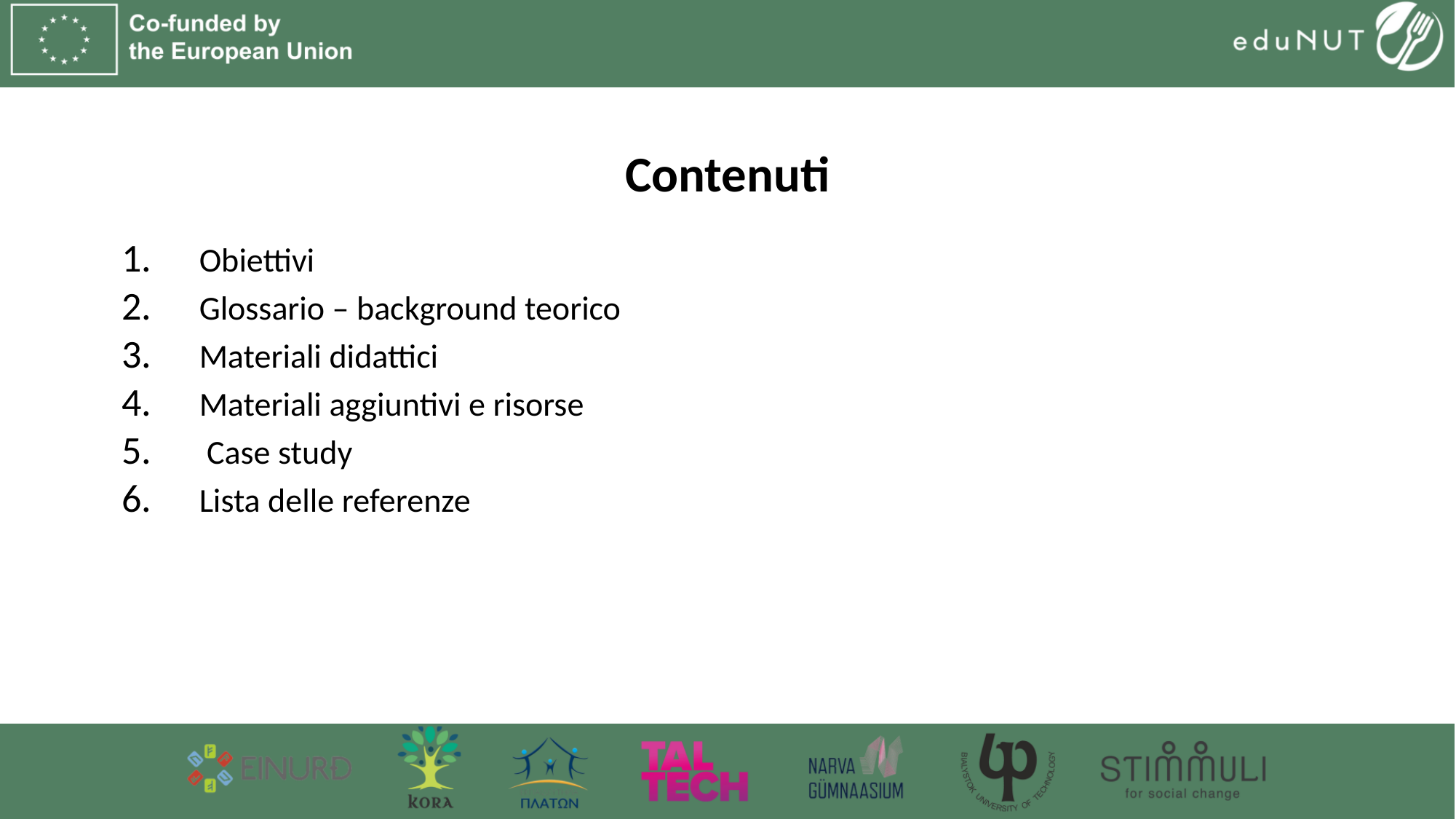

# Contenuti

Obiettivi
Glossario – background teorico
Materiali didattici
Materiali aggiuntivi e risorse
 Case study
Lista delle referenze